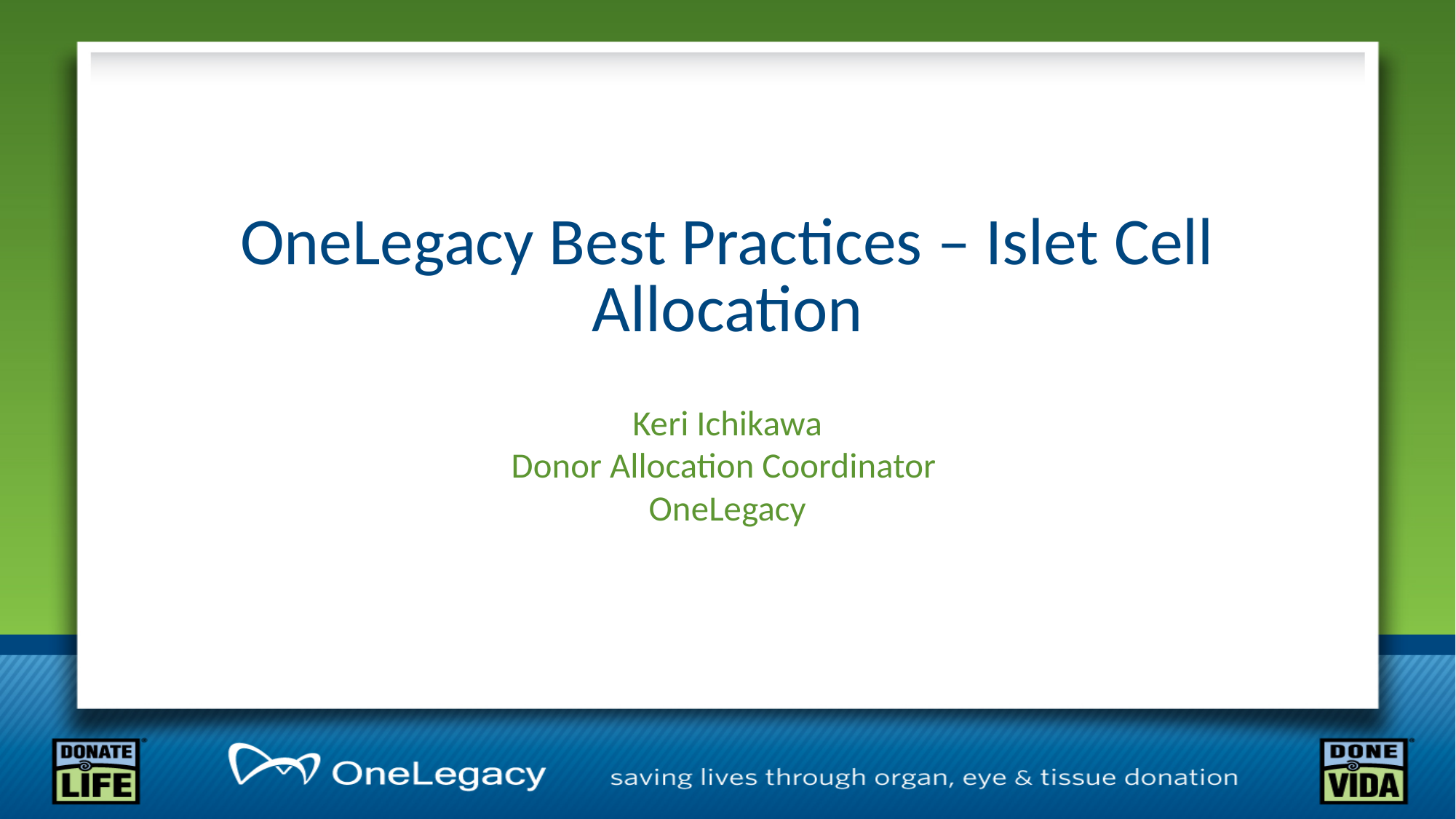

# OneLegacy Best Practices – Islet Cell Allocation
Keri Ichikawa
Donor Allocation Coordinator
OneLegacy